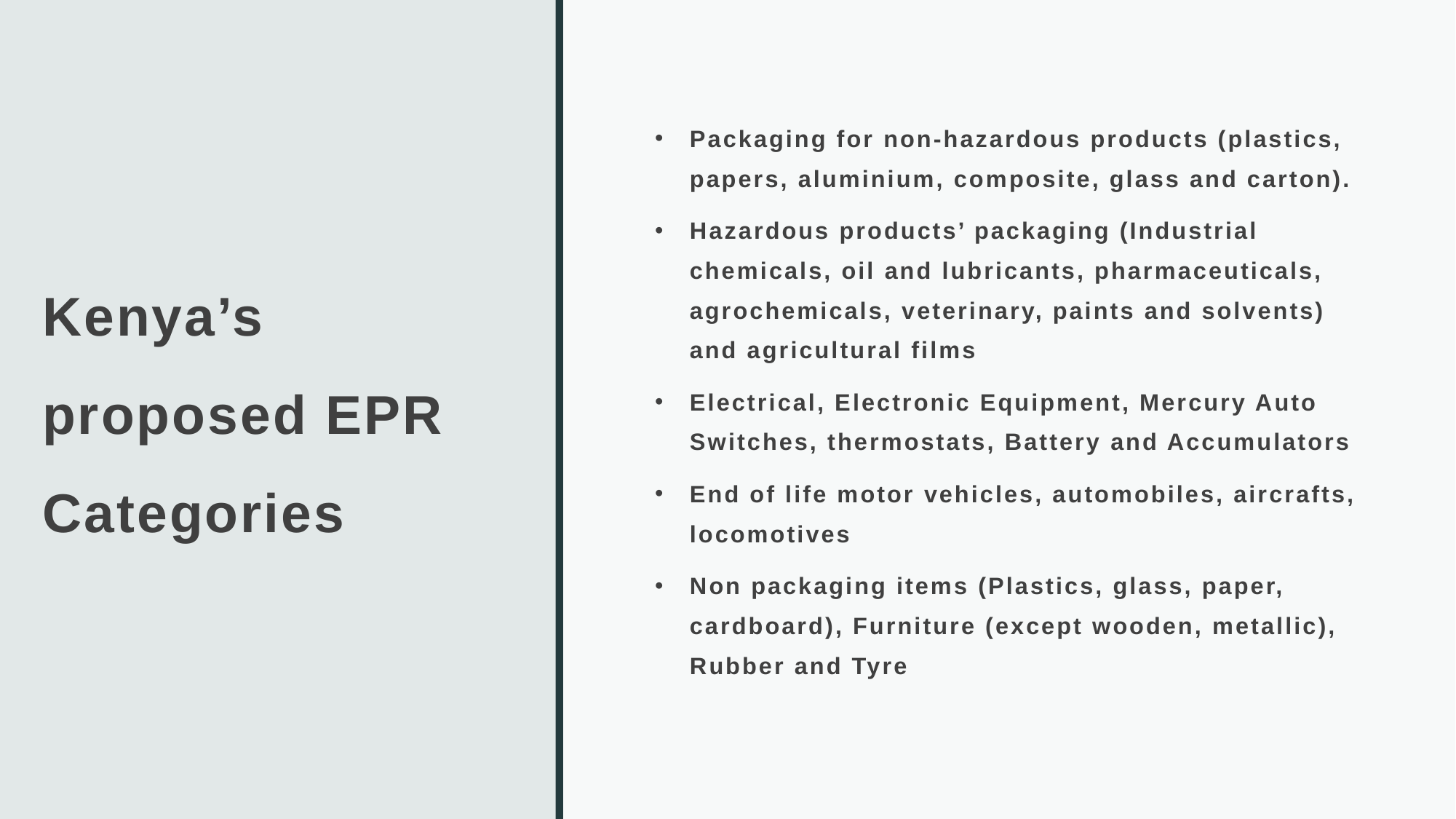

# Kenya’s proposed EPR Categories
Packaging for non-hazardous products (plastics, papers, aluminium, composite, glass and carton).
Hazardous products’ packaging (Industrial chemicals, oil and lubricants, pharmaceuticals, agrochemicals, veterinary, paints and solvents) and agricultural films
Electrical, Electronic Equipment, Mercury Auto Switches, thermostats, Battery and Accumulators
End of life motor vehicles, automobiles, aircrafts, locomotives
Non packaging items (Plastics, glass, paper, cardboard), Furniture (except wooden, metallic), Rubber and Tyre